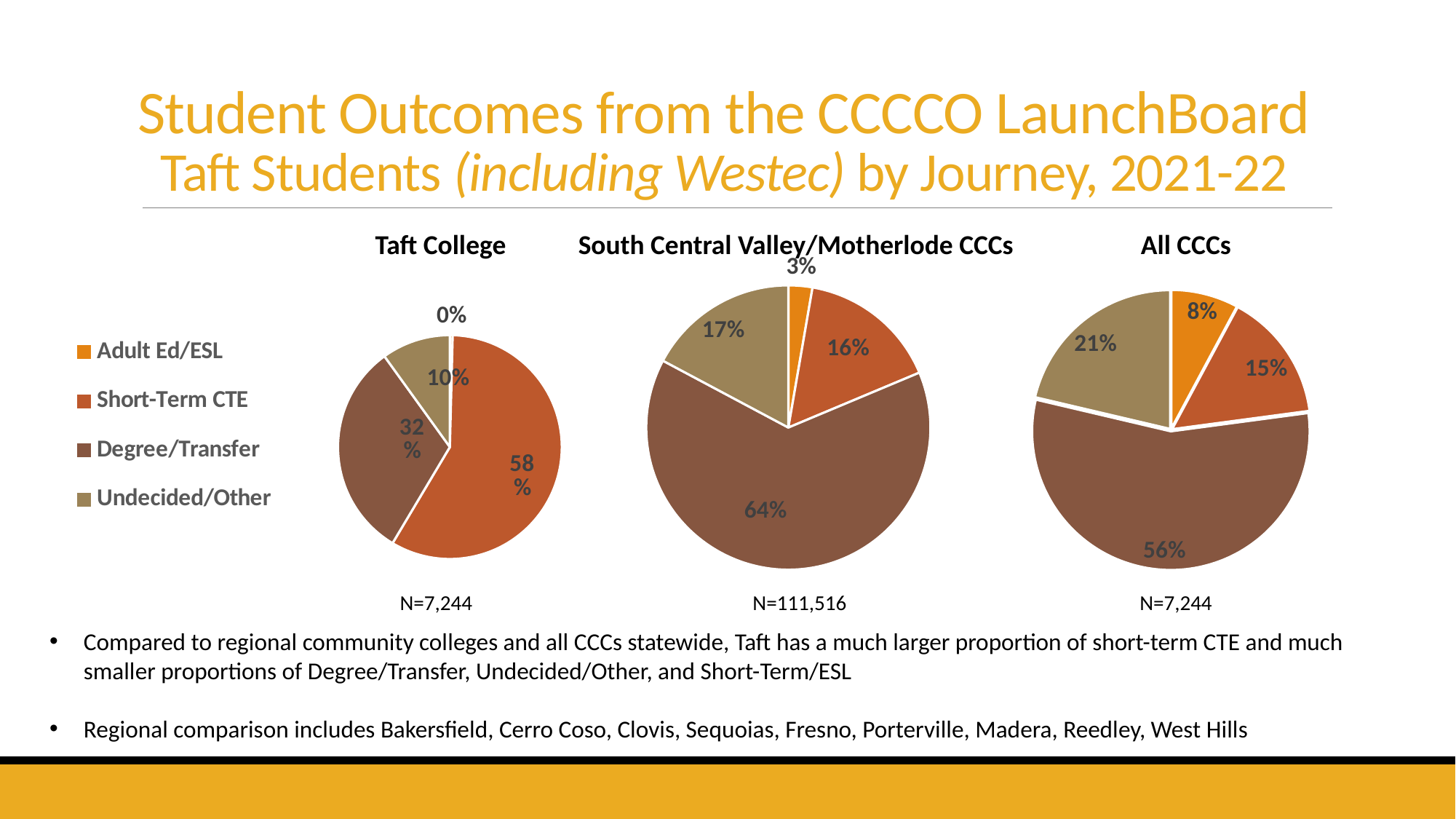

# Student Outcomes from the CCCCO LaunchBoard Taft Students (including Westec) by Journey, 2021-22
Taft College
All CCCs
South Central Valley/Motherlode CCCs

### Chart

| Category | Sales |
|---|---|
| Adult Ed/ESL | 3044.0 |
| Short-Term CTE | 17798.0 |
| Degree/Transfer | 71479.0 |
| Undecided/Other | 19195.0 |

### Chart

| Category | Taft College |
|---|---|
| Adult Ed/ESL | 29.0 |
| Short-Term CTE | 4213.0 |
| Degree/Transfer | 2282.0 |
| Undecided/Other | 720.0 |

### Chart

| Category | Column1 |
|---|---|
| Adult Ed/ESL | 138623.0 |
| Short Term CTE | 265792.0 |
| Degree/Transfer | 985584.0 |
| Undecided/Other | 376793.0 |
N=7,244
N=111,516
N=7,244
Compared to regional community colleges and all CCCs statewide, Taft has a much larger proportion of short-term CTE and much smaller proportions of Degree/Transfer, Undecided/Other, and Short-Term/ESL

Regional comparison includes Bakersfield, Cerro Coso, Clovis, Sequoias, Fresno, Porterville, Madera, Reedley, West Hills